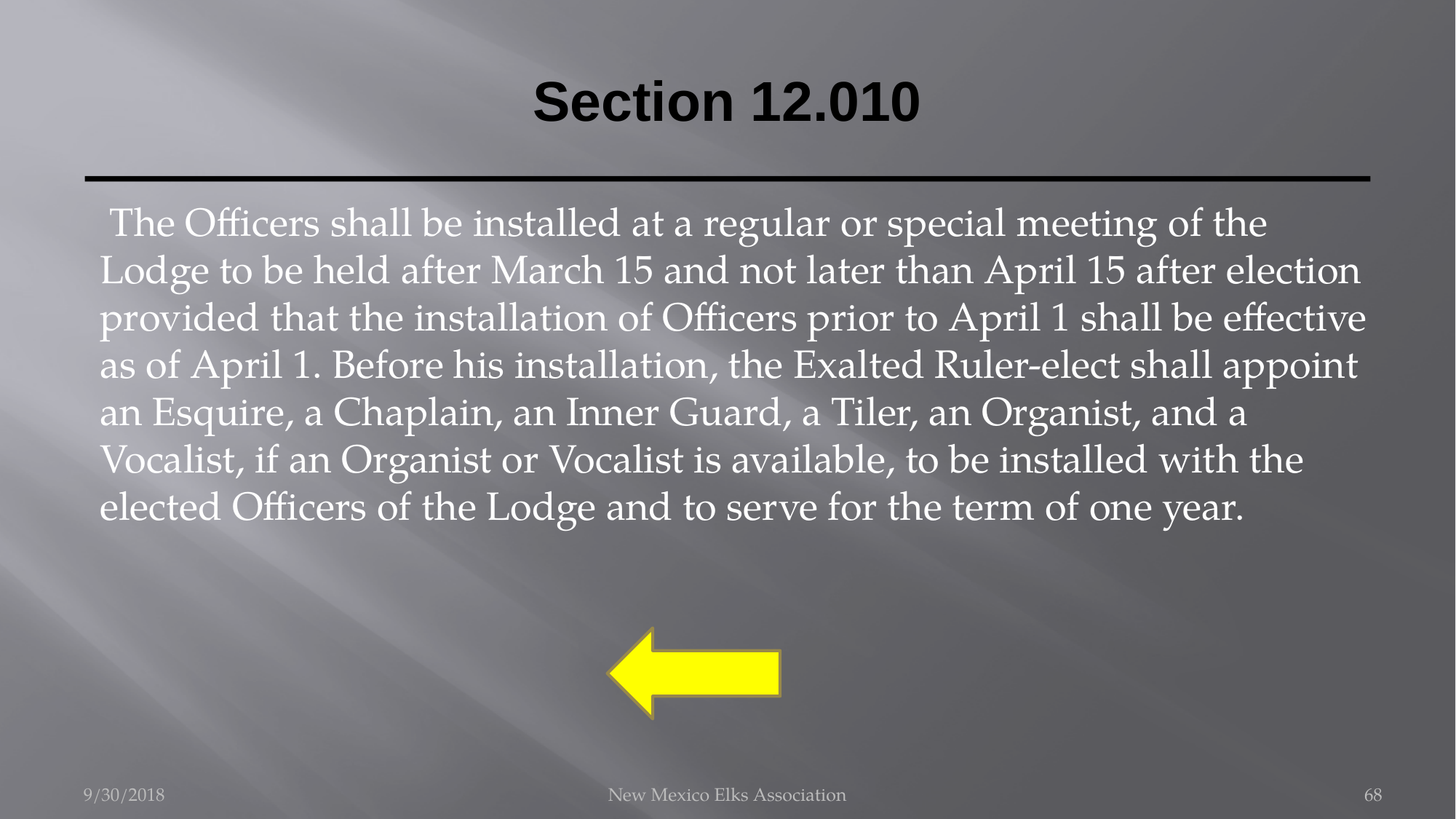

# Section 12.010
 The Officers shall be installed at a regular or special meeting of the Lodge to be held after March 15 and not later than April 15 after election provided that the installation of Officers prior to April 1 shall be effective as of April 1. Before his installation, the Exalted Ruler-elect shall appoint an Esquire, a Chaplain, an Inner Guard, a Tiler, an Organist, and a Vocalist, if an Organist or Vocalist is available, to be installed with the elected Officers of the Lodge and to serve for the term of one year.

9/30/2018
New Mexico Elks Association
68